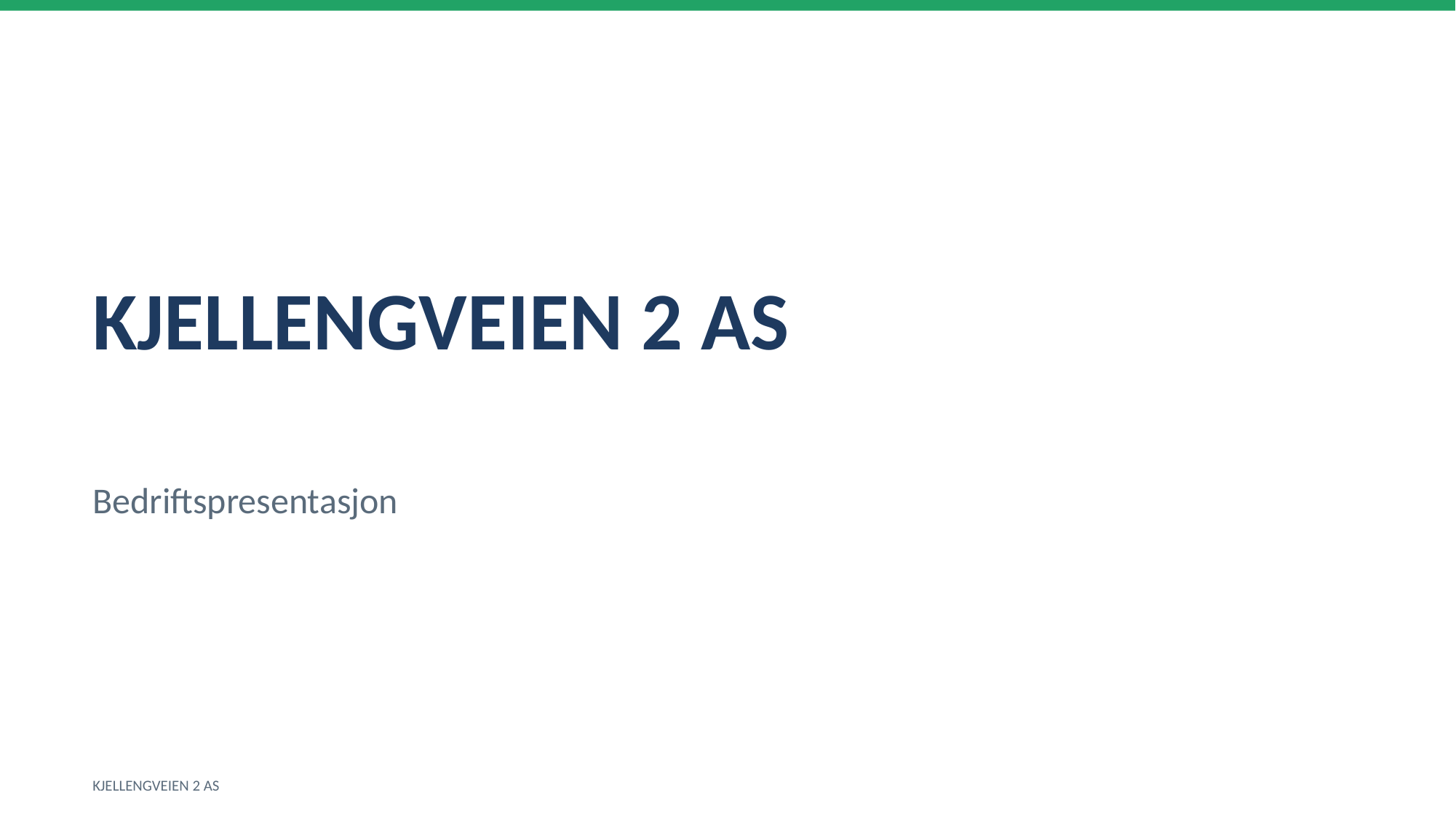

KJELLENGVEIEN 2 AS
Bedriftspresentasjon
KJELLENGVEIEN 2 AS